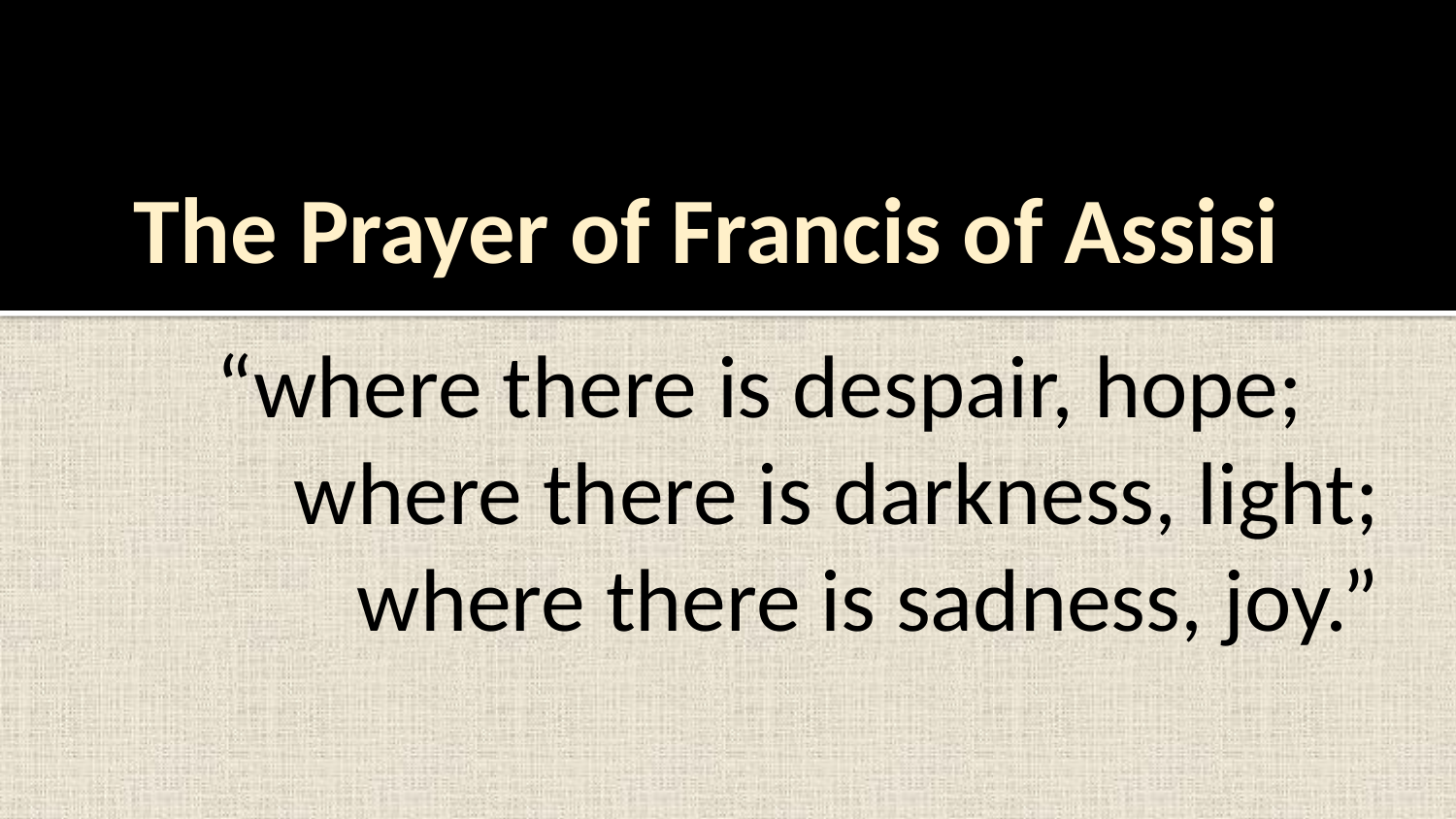

# The Prayer of Francis of Assisi
“where there is despair, hope; 	where there is darkness, light; where there is sadness, joy.”